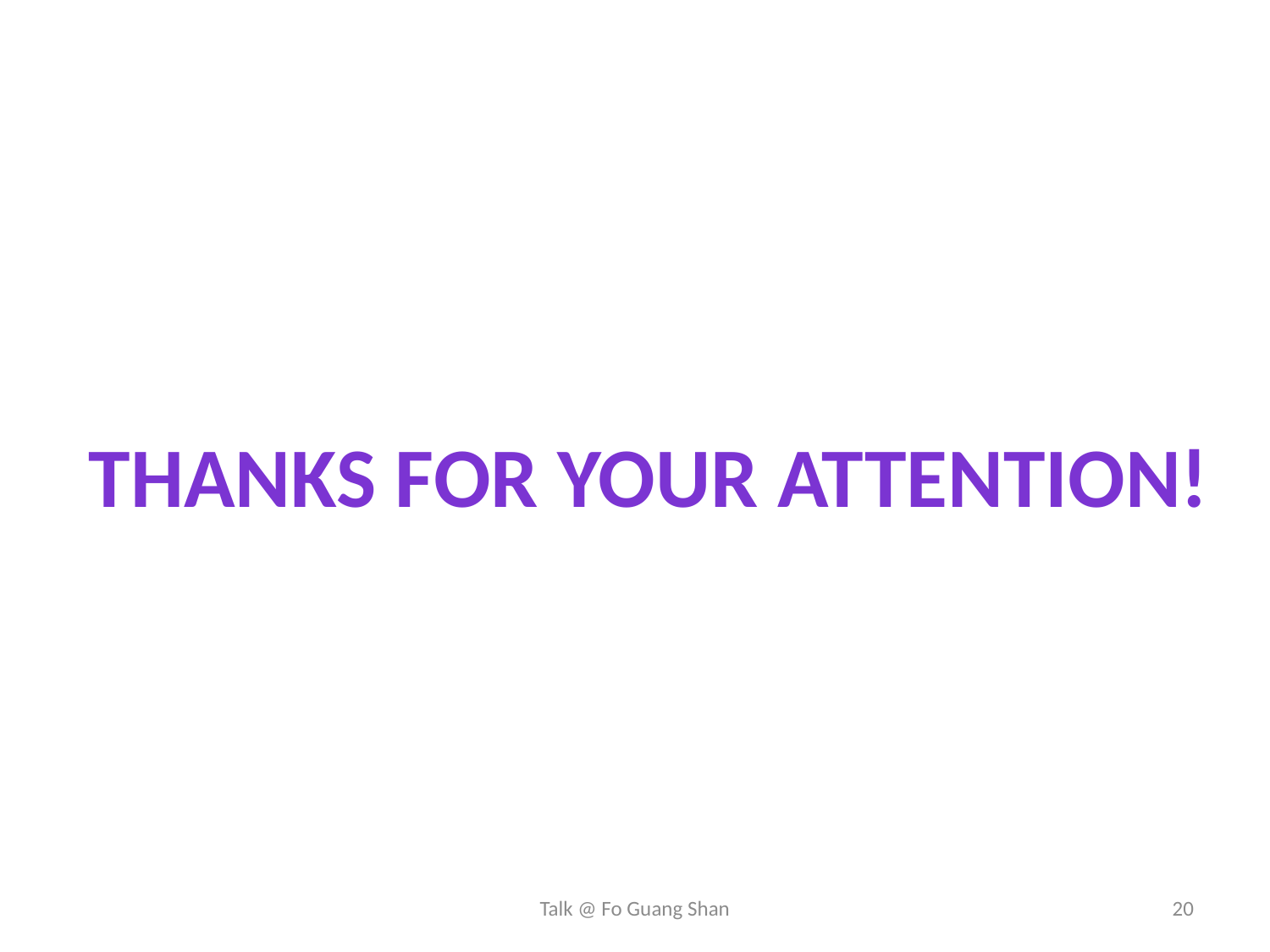

Thanks for your attention!
Talk @ Fo Guang Shan
20